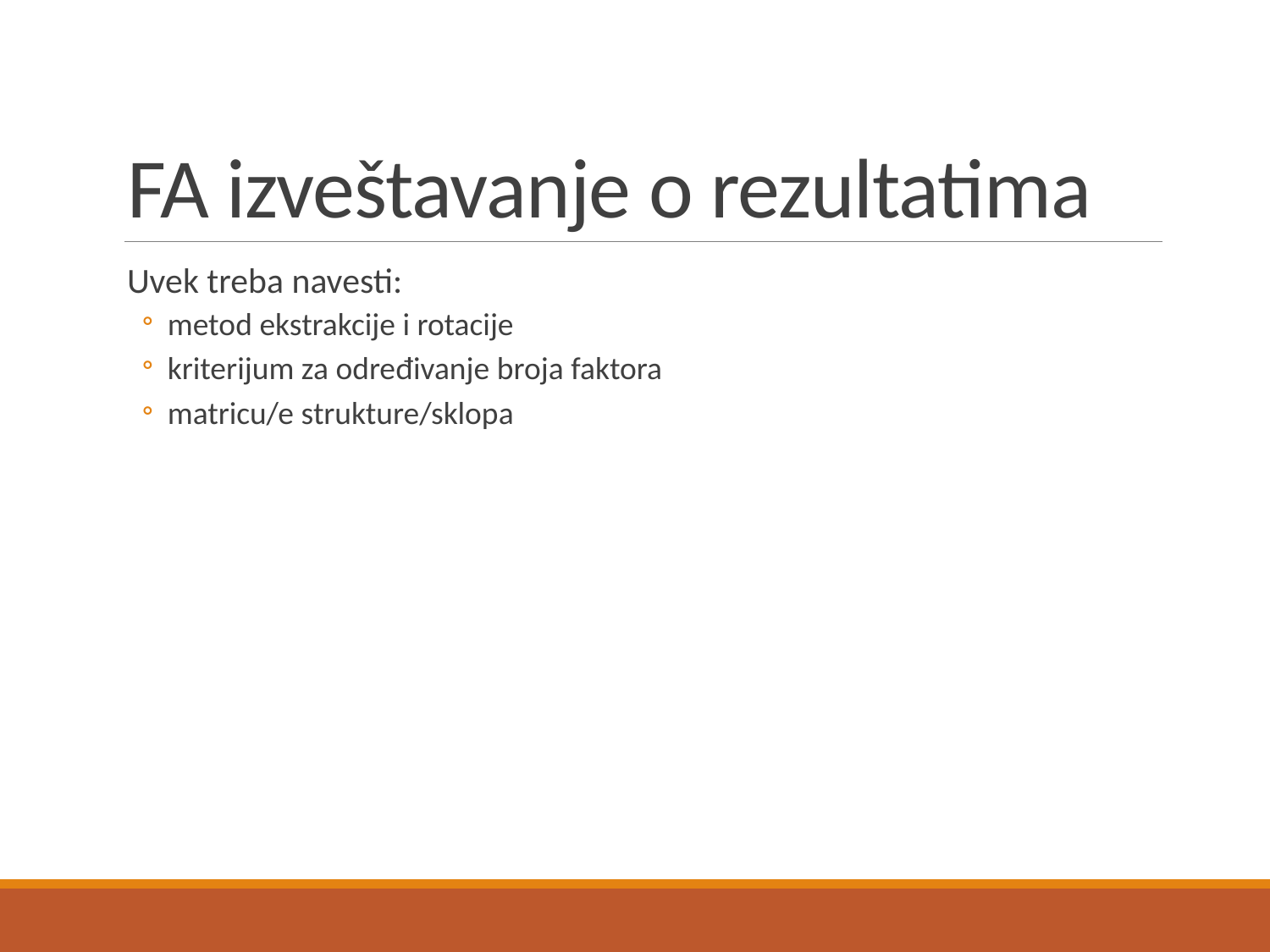

# FA izveštavanje o rezultatima
Uvek treba navesti:
metod ekstrakcije i rotacije
kriterijum za određivanje broja faktora
matricu/e strukture/sklopa